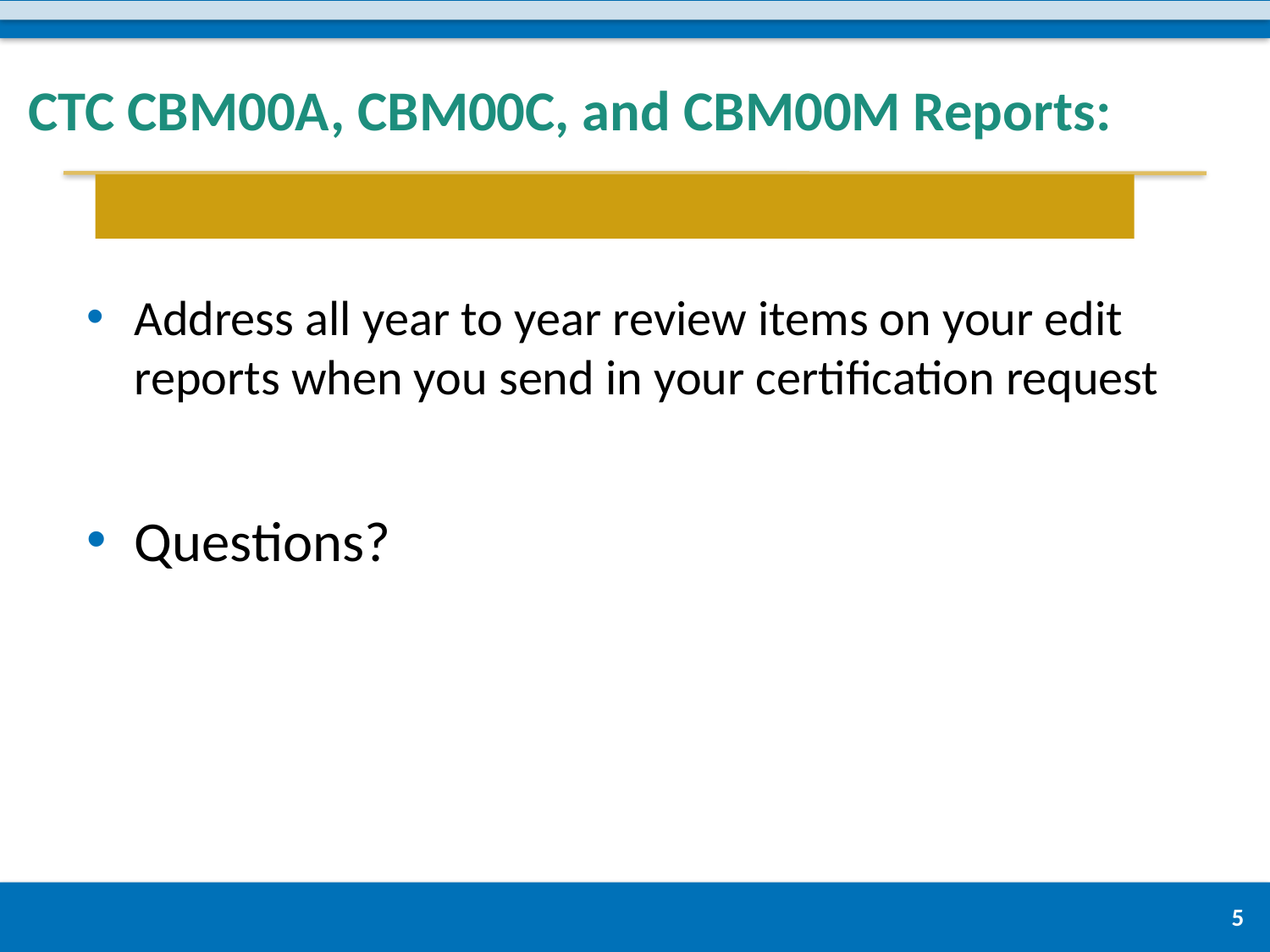

# CTC CBM00A, CBM00C, and CBM00M Reports:

Address all year to year review items on your edit reports when you send in your certification request

Questions?
5